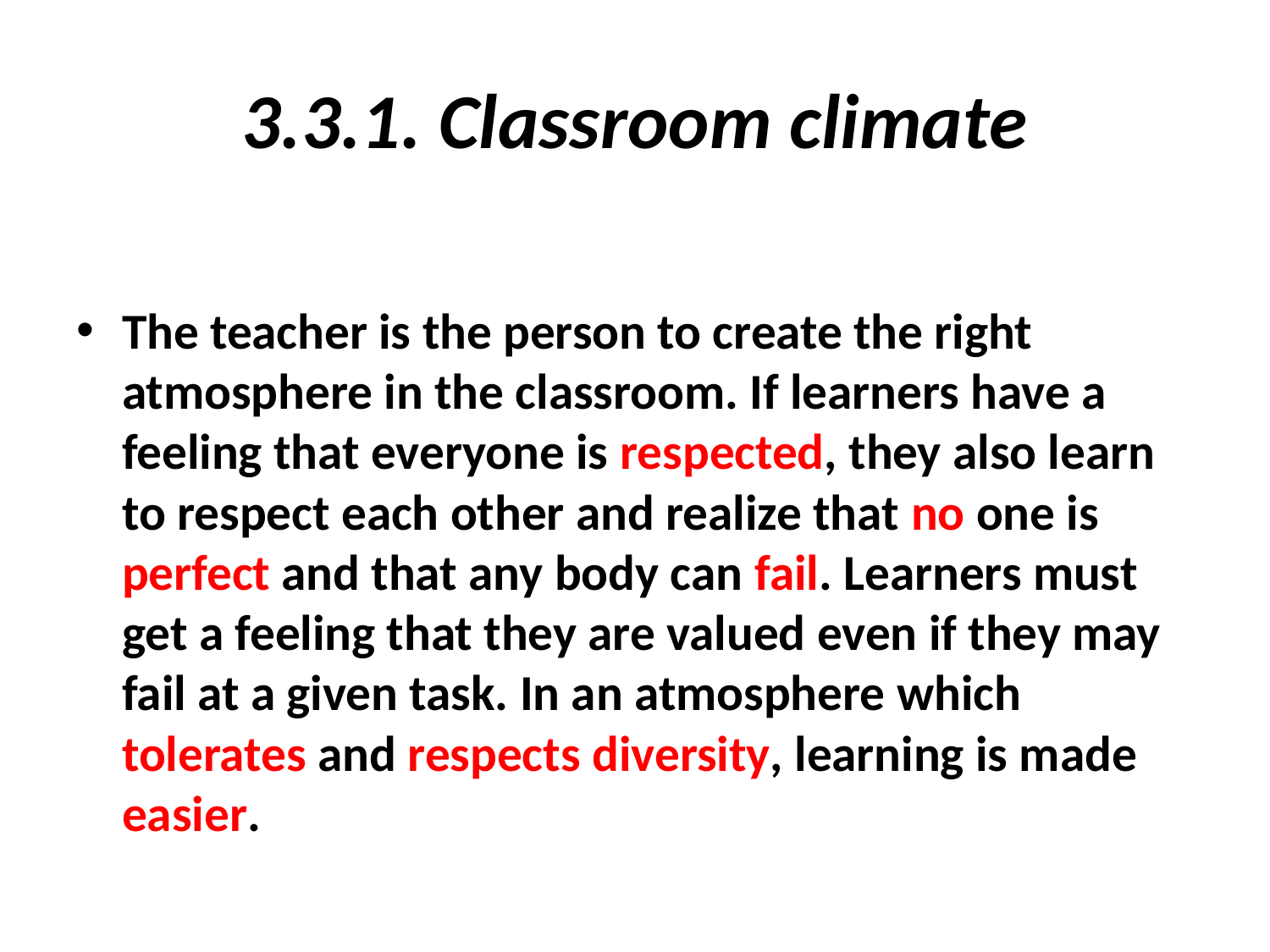

# 3.3.1. Classroom climate

The teacher is the person to create the right atmosphere in the classroom. If learners have a feeling that everyone is respected, they also learn to respect each other and realize that no one is perfect and that any body can fail. Learners must get a feeling that they are valued even if they may fail at a given task. In an atmosphere which tolerates and respects diversity, learning is made easier.